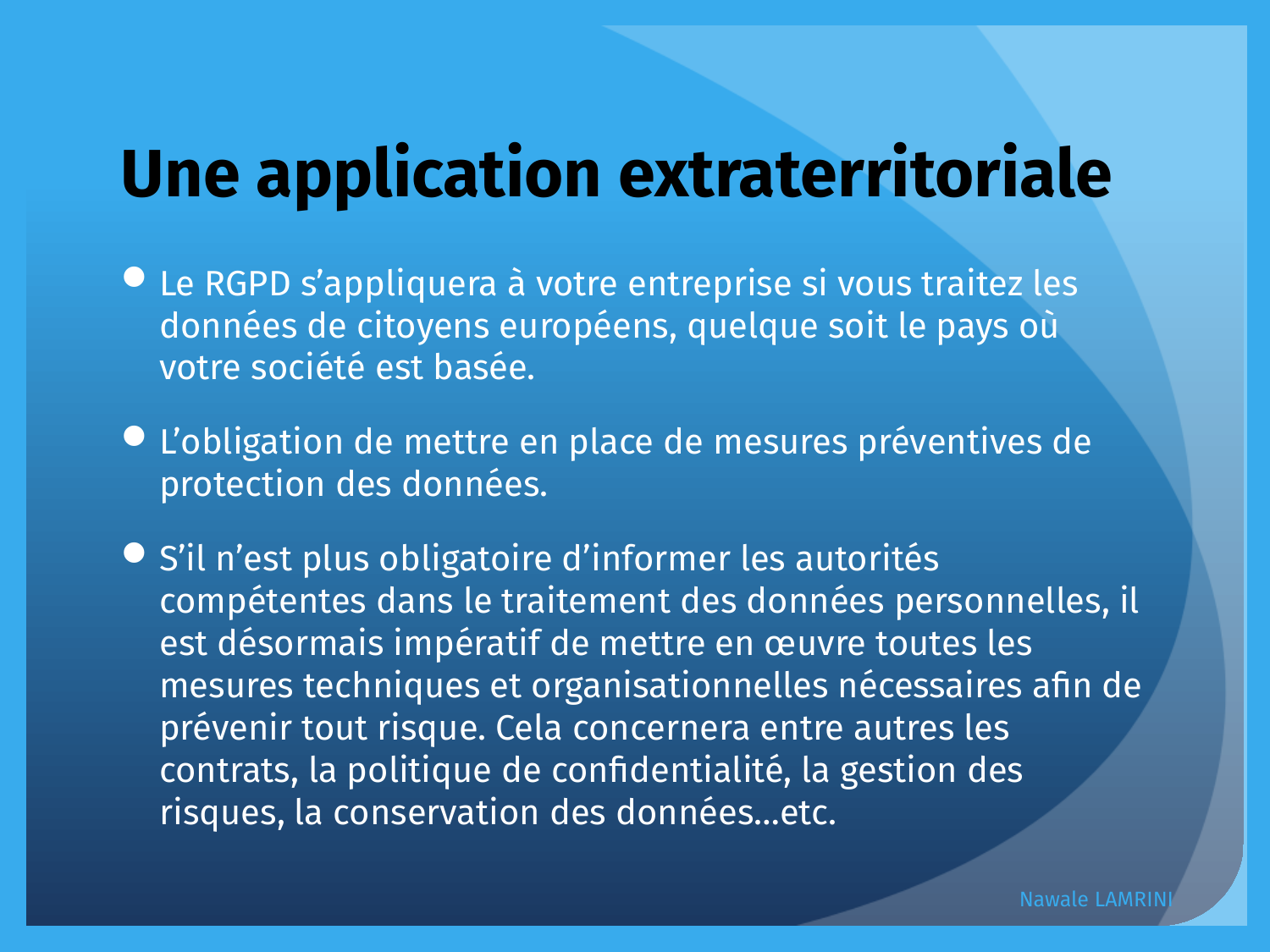

# Une application extraterritoriale
Le RGPD s’appliquera à votre entreprise si vous traitez les données de citoyens européens, quelque soit le pays où votre société est basée.
L’obligation de mettre en place de mesures préventives de protection des données.
S’il n’est plus obligatoire d’informer les autorités compétentes dans le traitement des données personnelles, il est désormais impératif de mettre en œuvre toutes les mesures techniques et organisationnelles nécessaires afin de prévenir tout risque. Cela concernera entre autres les contrats, la politique de confidentialité, la gestion des risques, la conservation des données…etc.

Nawale LAMRINI